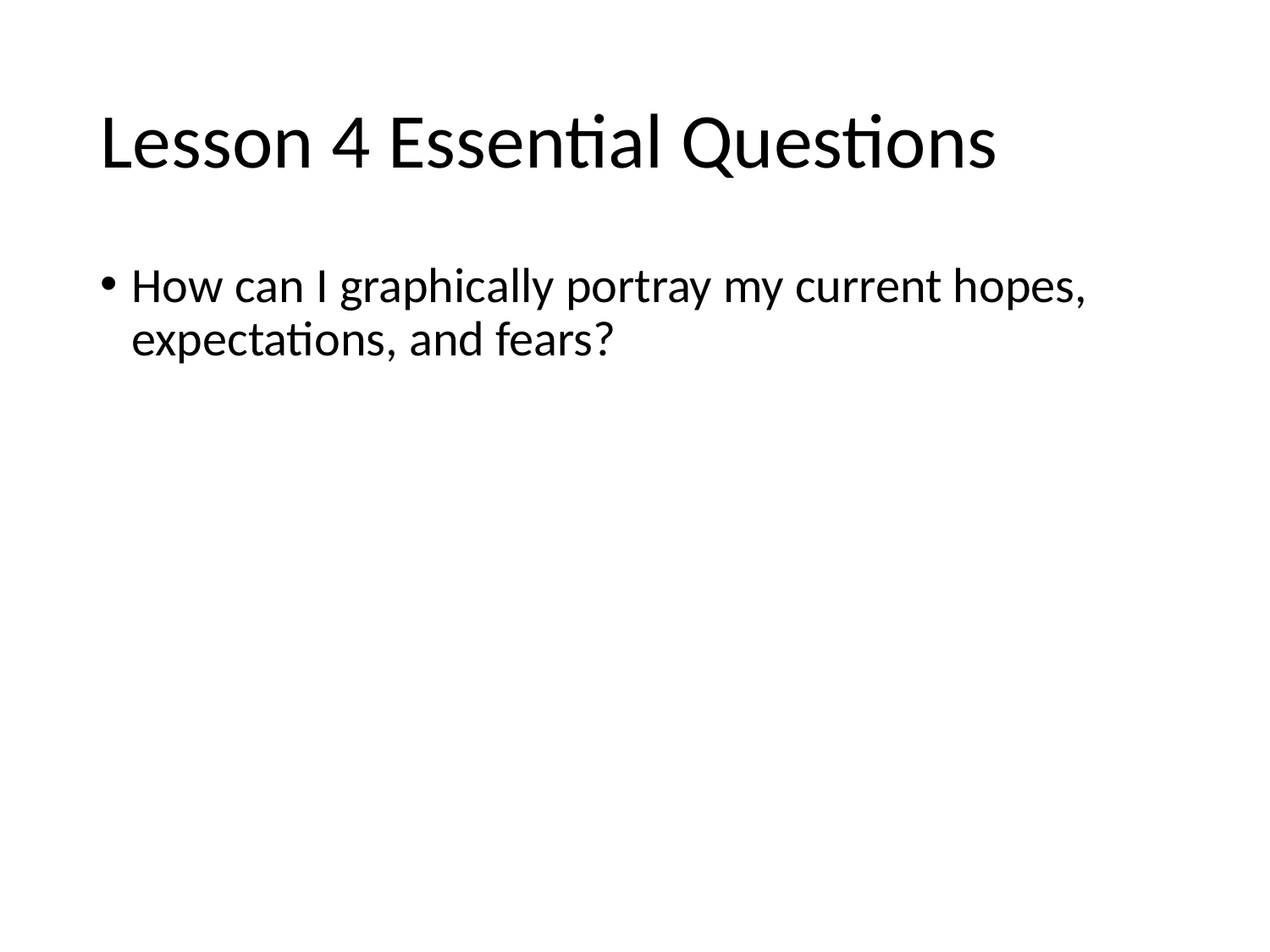

# Lesson 4 Essential Questions
How can I graphically portray my current hopes, expectations, and fears?